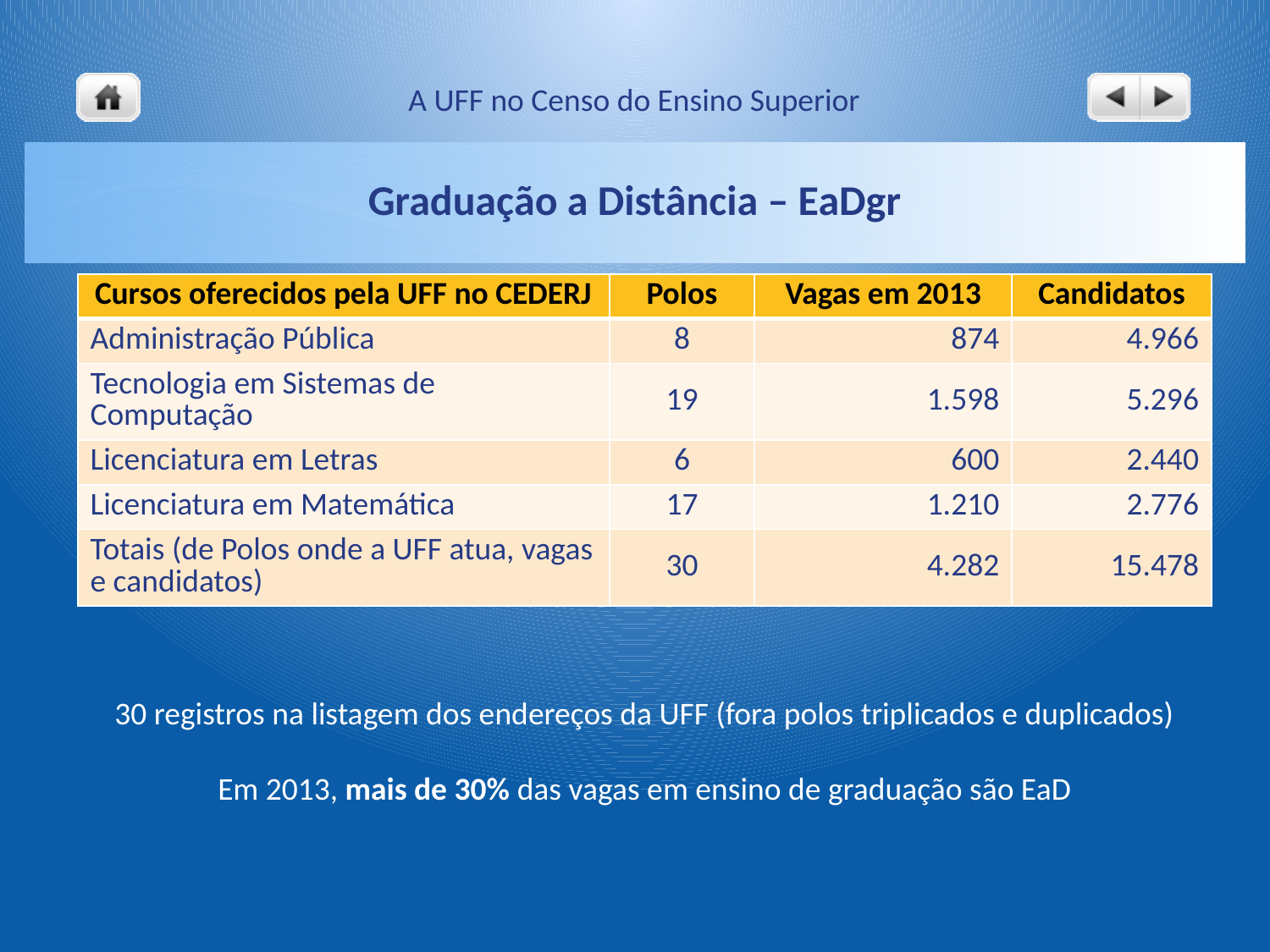

# Graduação a Distância – EaDgr
| Cursos oferecidos pela UFF no CEDERJ | Polos | Vagas em 2013 | Candidatos |
| --- | --- | --- | --- |
| Administração Pública | 8 | 874 | 4.966 |
| Tecnologia em Sistemas de Computação | 19 | 1.598 | 5.296 |
| Licenciatura em Letras | 6 | 600 | 2.440 |
| Licenciatura em Matemática | 17 | 1.210 | 2.776 |
| Totais (de Polos onde a UFF atua, vagas e candidatos) | 30 | 4.282 | 15.478 |
30 registros na listagem dos endereços da UFF (fora polos triplicados e duplicados)
Em 2013, mais de 30% das vagas em ensino de graduação são EaD